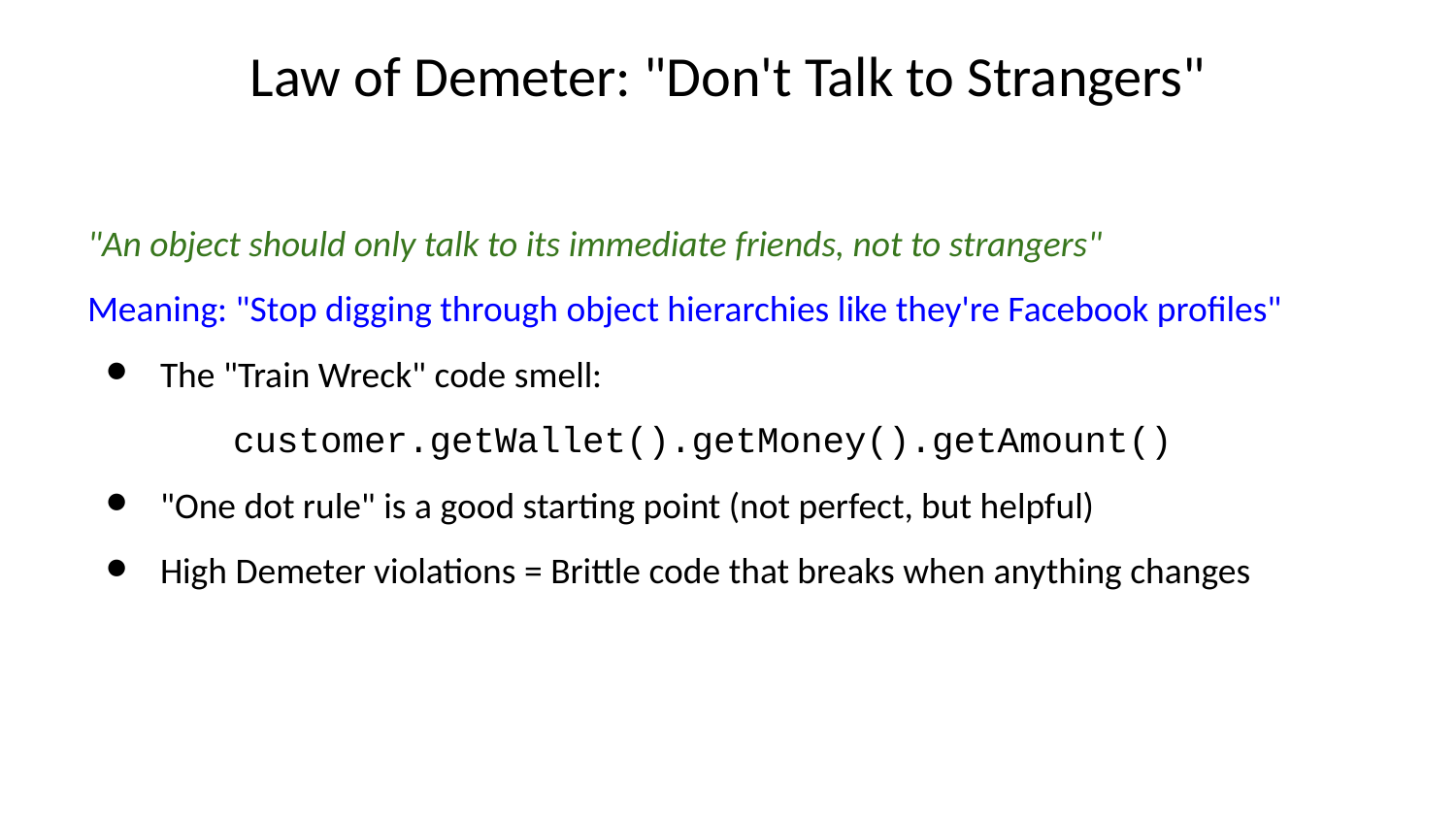

# Law of Demeter: "Don't Talk to Strangers"
"An object should only talk to its immediate friends, not to strangers"
Meaning: "Stop digging through object hierarchies like they're Facebook profiles"
The "Train Wreck" code smell:
customer.getWallet().getMoney().getAmount()
"One dot rule" is a good starting point (not perfect, but helpful)
High Demeter violations = Brittle code that breaks when anything changes